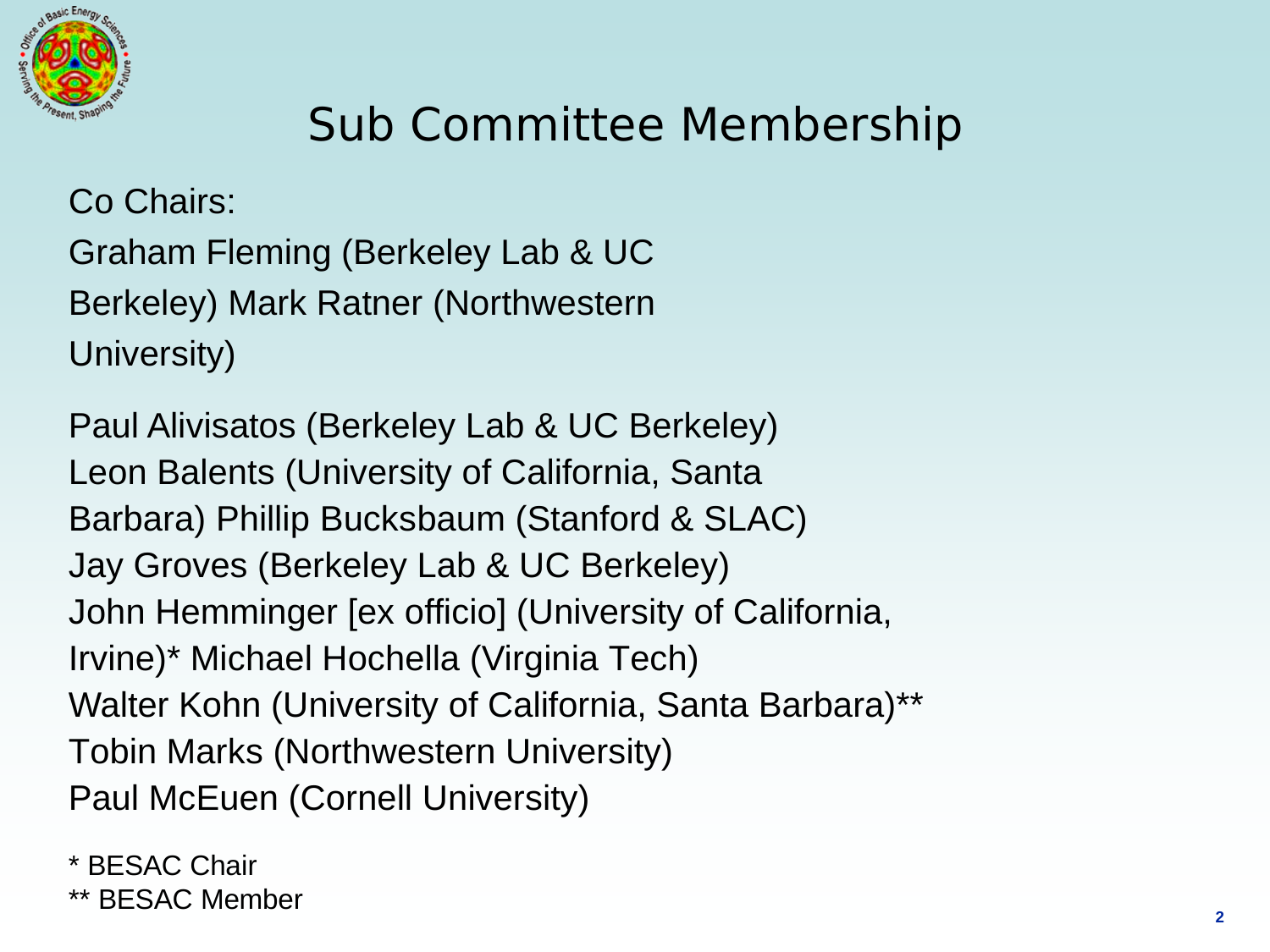

# Sub Committee Membership

Co Chairs:
Graham Fleming (Berkeley Lab & UC Berkeley) Mark Ratner (Northwestern University)
Paul Alivisatos (Berkeley Lab & UC Berkeley)
Leon Balents (University of California, Santa Barbara) Phillip Bucksbaum (Stanford & SLAC)
Jay Groves (Berkeley Lab & UC Berkeley)
John Hemminger [ex officio] (University of California, Irvine)* Michael Hochella (Virginia Tech)
Walter Kohn (University of California, Santa Barbara)** Tobin Marks (Northwestern University)
Paul McEuen (Cornell University)
* BESAC Chair
** BESAC Member
2